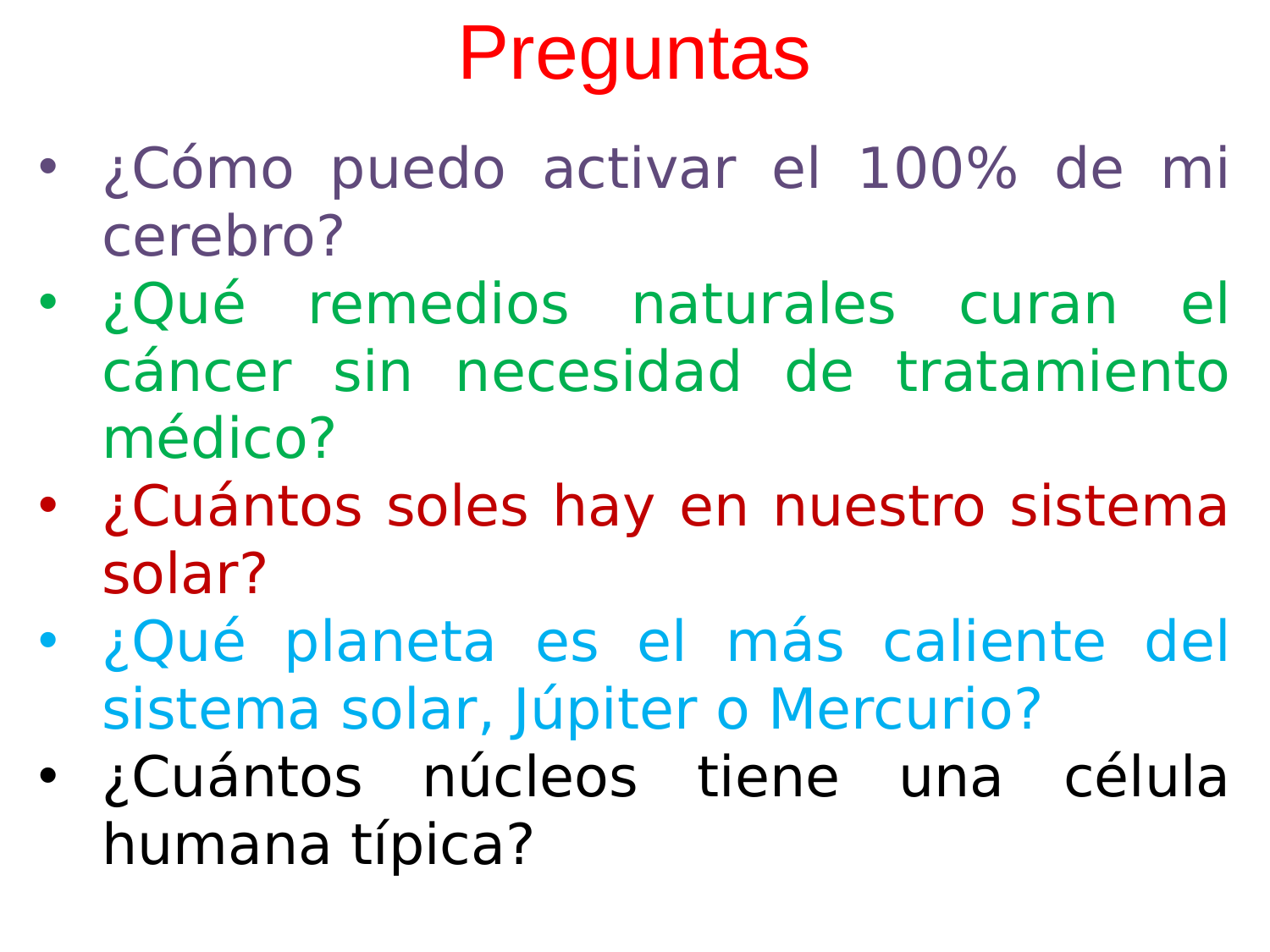

# Preguntas
¿Cómo puedo activar el 100% de mi cerebro?
¿Qué remedios naturales curan el cáncer sin necesidad de tratamiento médico?
¿Cuántos soles hay en nuestro sistema solar?
¿Qué planeta es el más caliente del sistema solar, Júpiter o Mercurio?
¿Cuántos núcleos tiene una célula humana típica?